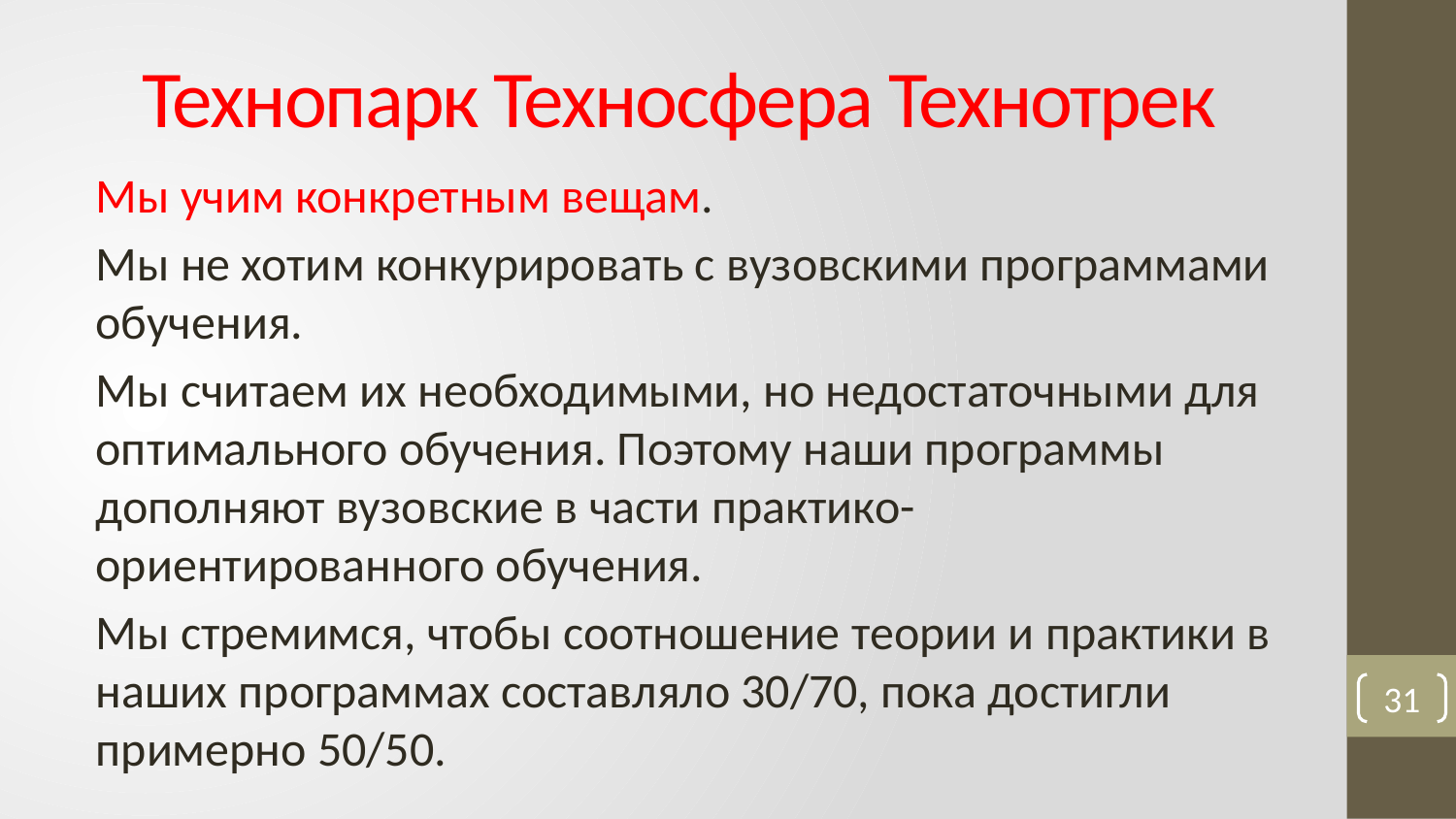

# Технопарк Техносфера Технотрек
Мы учим конкретным вещам.
Мы не хотим конкурировать с вузовскими программами обучения.
Мы считаем их необходимыми, но недостаточными для оптимального обучения. Поэтому наши программы дополняют вузовские в части практико-ориентированного обучения.
Мы стремимся, чтобы соотношение теории и практики в наших программах составляло 30/70, пока достигли примерно 50/50.
31